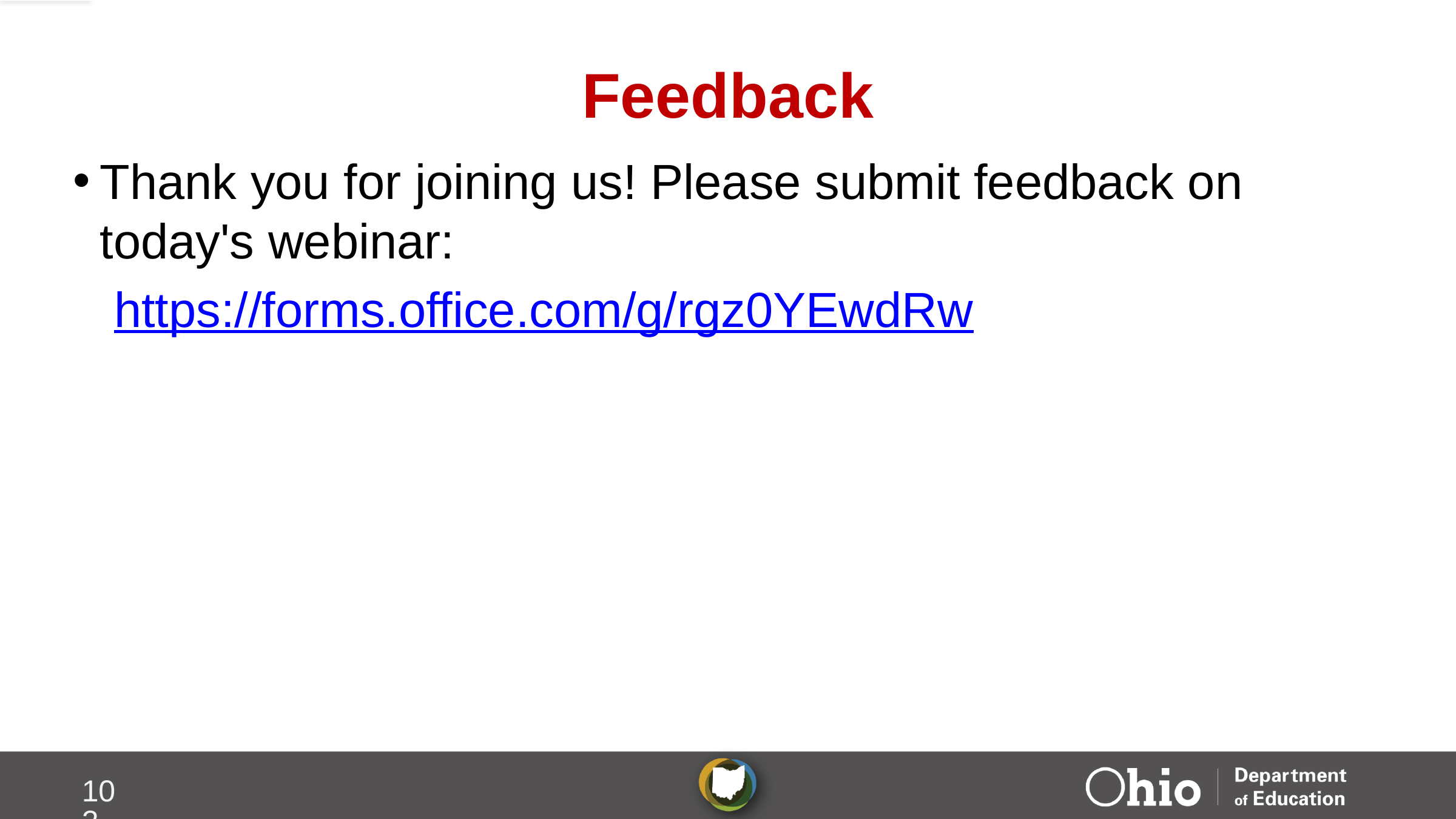

# Feedback
Thank you for joining us! Please submit feedback on today's webinar:
https://forms.office.com/g/rgz0YEwdRw

102